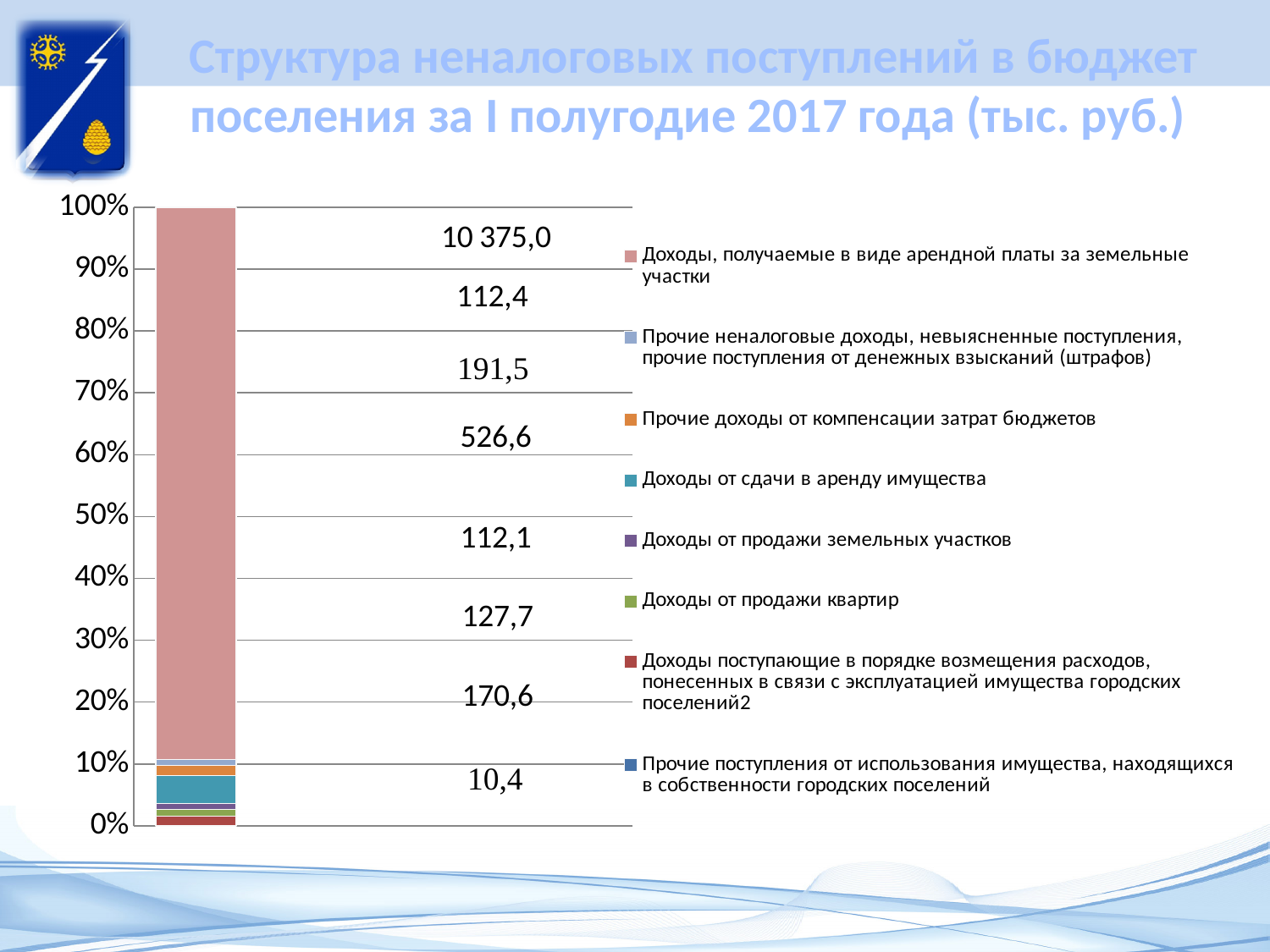

# Структура неналоговых поступлений в бюджет поселения за I полугодие 2017 года (тыс. руб.)

### Chart

| Category | Прочие поступления от использования имущества, находящихся в собственности городских поселений | Доходы поступающие в порядке возмещения расходов, понесенных в связи с эксплуатацией имущества городских поселений2 | Доходы от продажи квартир | Доходы от продажи земельных участков | Доходы от сдачи в аренду имущества | Прочие доходы от компенсации затрат бюджетов  | Прочие неналоговые доходы, невыясненные поступления, прочие поступления от денежных взысканий (штрафов) | Доходы, получаемые в виде арендной платы за земельные участки  |
|---|---|---|---|---|---|---|---|---|
|  | 10.4 | 170.6 | 127.7 | 112.1 | 526.6 | 191.5 | 112.4 | 10375.0 |
|  | None | None | None | None | None | None | None | None |
|  | None | None | None | None | None | None | None | None |
|  | None | None | None | None | None | None | None | None |